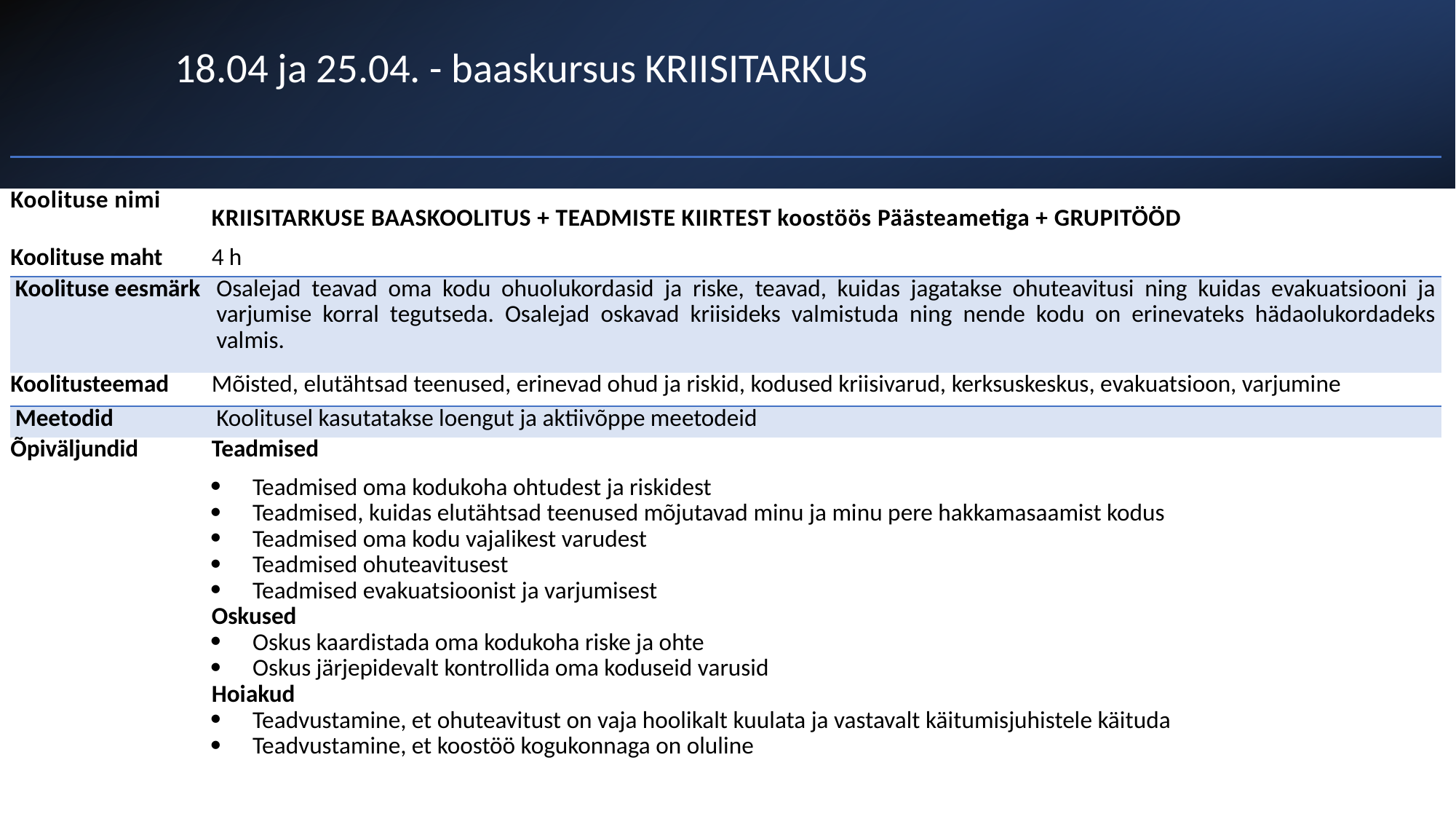

# 18.04 ja 25.04. - baaskursus KRIISITARKUS
| Koolituse nimi | KRIISITARKUSE BAASKOOLITUS + TEADMISTE KIIRTEST koostöös Päästeametiga + GRUPITÖÖD |
| --- | --- |
| Koolituse maht | 4 h |
| Koolituse eesmärk | Osalejad teavad oma kodu ohuolukordasid ja riske, teavad, kuidas jagatakse ohuteavitusi ning kuidas evakuatsiooni ja varjumise korral tegutseda. Osalejad oskavad kriisideks valmistuda ning nende kodu on erinevateks hädaolukordadeks valmis. |
| Koolitusteemad | Mõisted, elutähtsad teenused, erinevad ohud ja riskid, kodused kriisivarud, kerksuskeskus, evakuatsioon, varjumine |
| Meetodid | Koolitusel kasutatakse loengut ja aktiivõppe meetodeid |
| Õpiväljundid | Teadmised Teadmised oma kodukoha ohtudest ja riskidest Teadmised, kuidas elutähtsad teenused mõjutavad minu ja minu pere hakkamasaamist kodus Teadmised oma kodu vajalikest varudest Teadmised ohuteavitusest Teadmised evakuatsioonist ja varjumisest Oskused Oskus kaardistada oma kodukoha riske ja ohte Oskus järjepidevalt kontrollida oma koduseid varusid Hoiakud Teadvustamine, et ohuteavitust on vaja hoolikalt kuulata ja vastavalt käitumisjuhistele käituda Teadvustamine, et koostöö kogukonnaga on oluline |
| Kulud: |  |